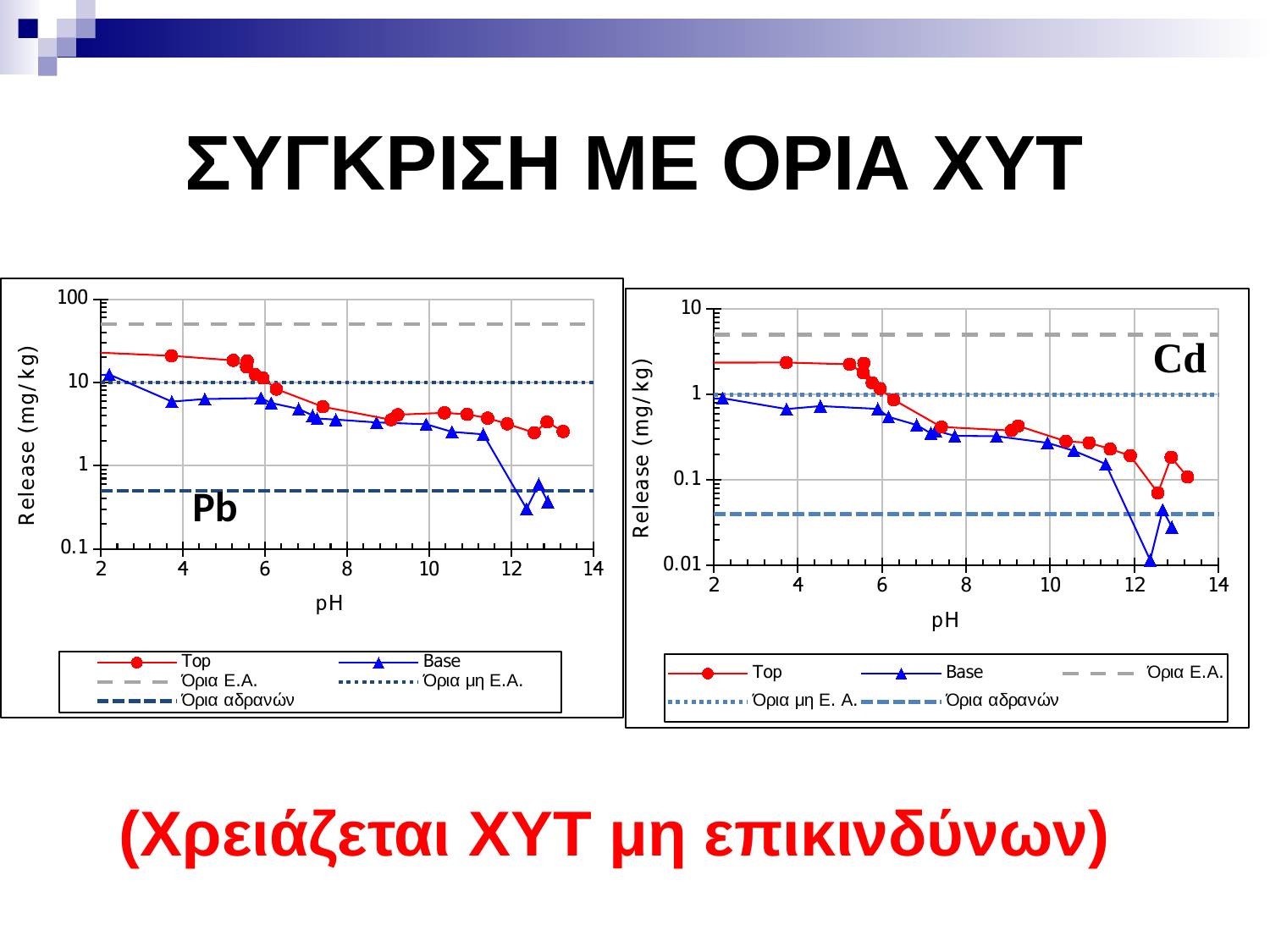

# ΣΥΓΚΡΙΣΗ ΜΕ ΟΡΙΑ ΧΥΤ

### Chart

| Category |  |  |  |  |  |
|---|---|---|---|---|---|

### Chart

| Category |  |  |  |  |  |
|---|---|---|---|---|---|
(Χρειάζεται ΧΥΤ μη επικινδύνων)